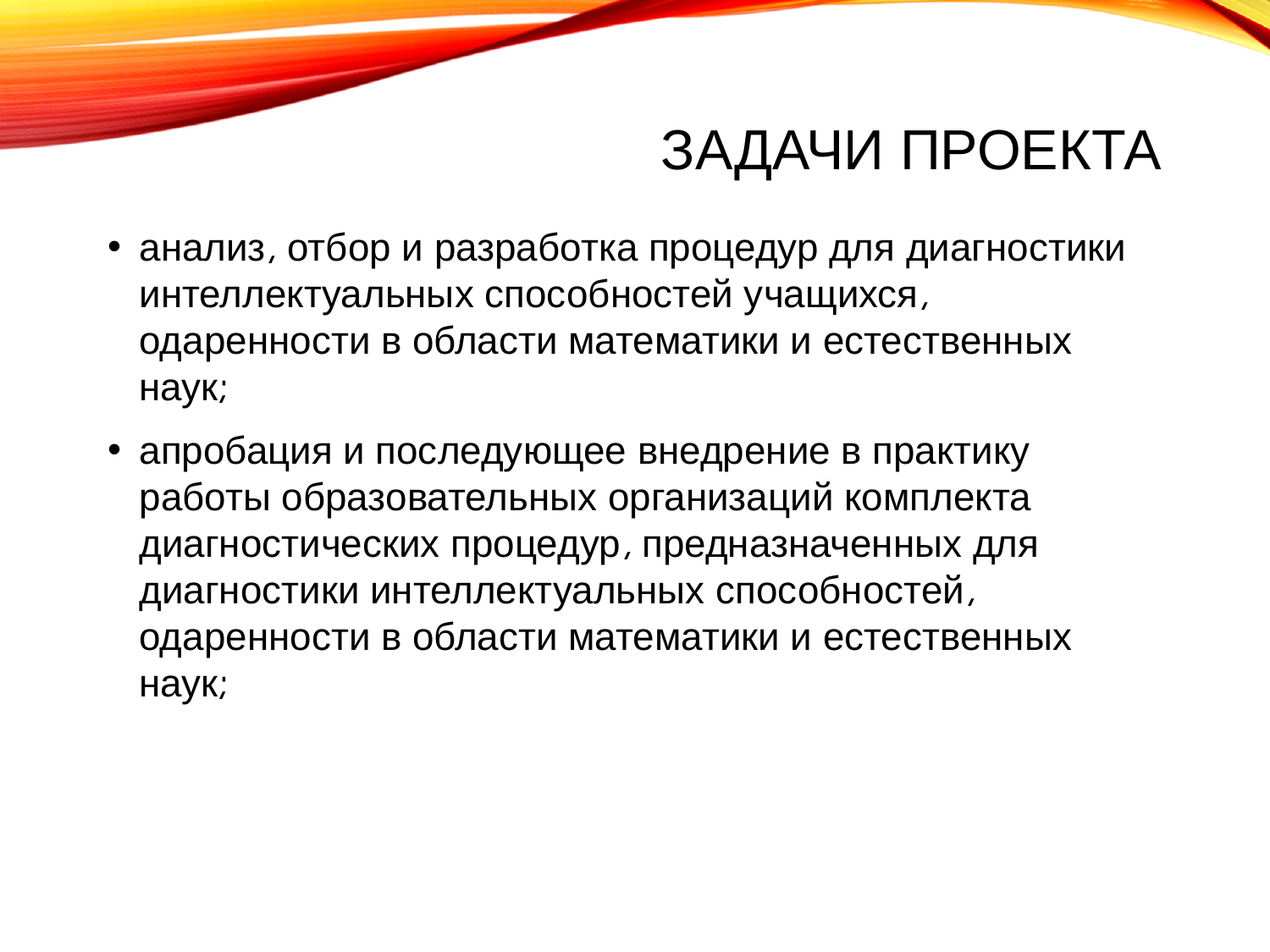

Задачи проекта
анализ, отбор и разработка процедур для диагностики интеллектуальных способностей учащихся, одаренности в области математики и естественных наук;
апробация и последующее внедрение в практику работы образовательных организаций комплекта диагностических процедур, предназначенных для диагностики интеллектуальных способностей, одаренности в области математики и естественных наук;